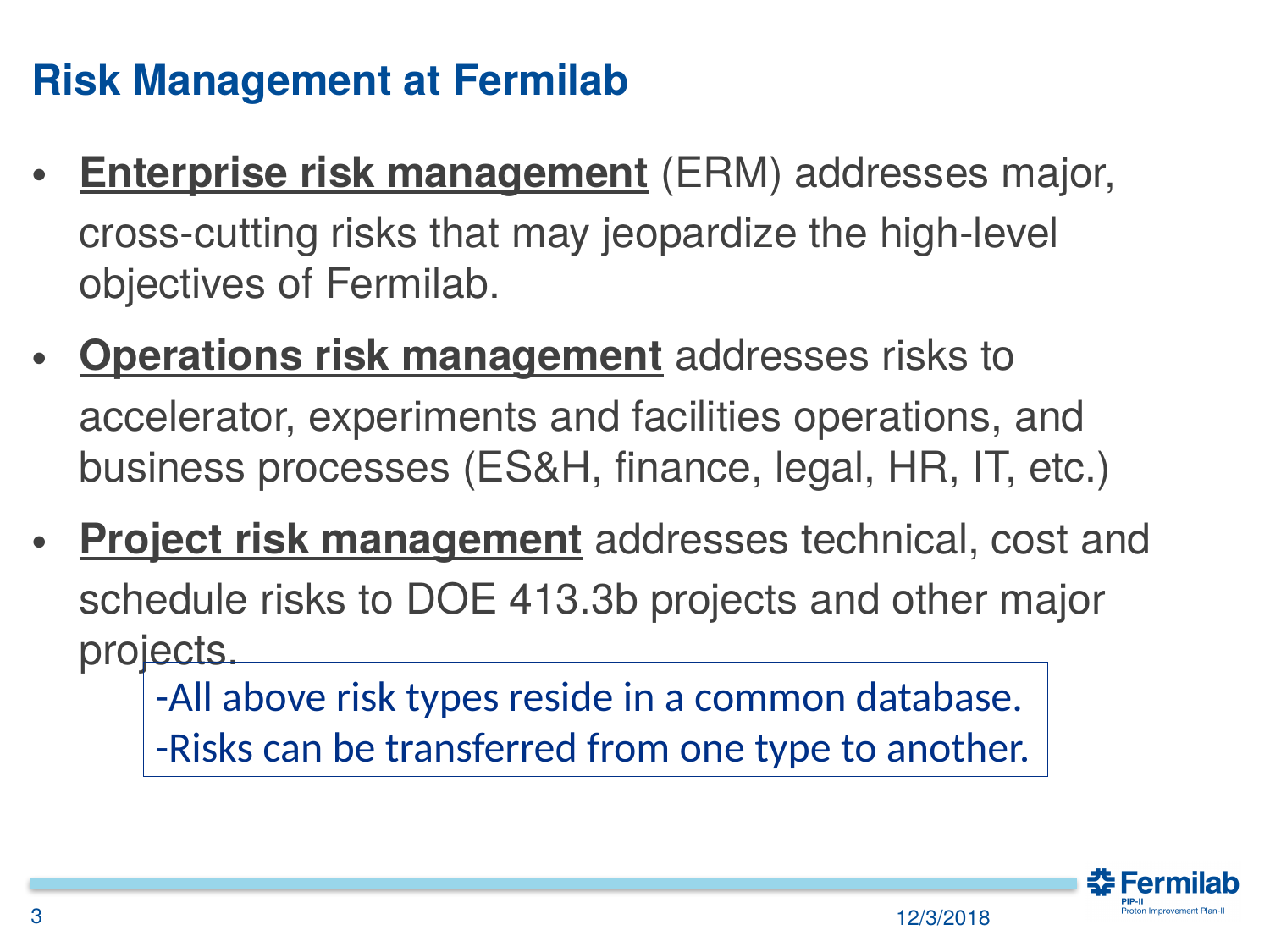

# Risk Management at Fermilab
Enterprise risk management (ERM) addresses major, cross-cutting risks that may jeopardize the high-level objectives of Fermilab.
Operations risk management addresses risks to accelerator, experiments and facilities operations, and business processes (ES&H, finance, legal, HR, IT, etc.)
Project risk management addresses technical, cost and schedule risks to DOE 413.3b projects and other major projects.

-All above risk types reside in a common database.
-Risks can be transferred from one type to another.
3
12/3/2018